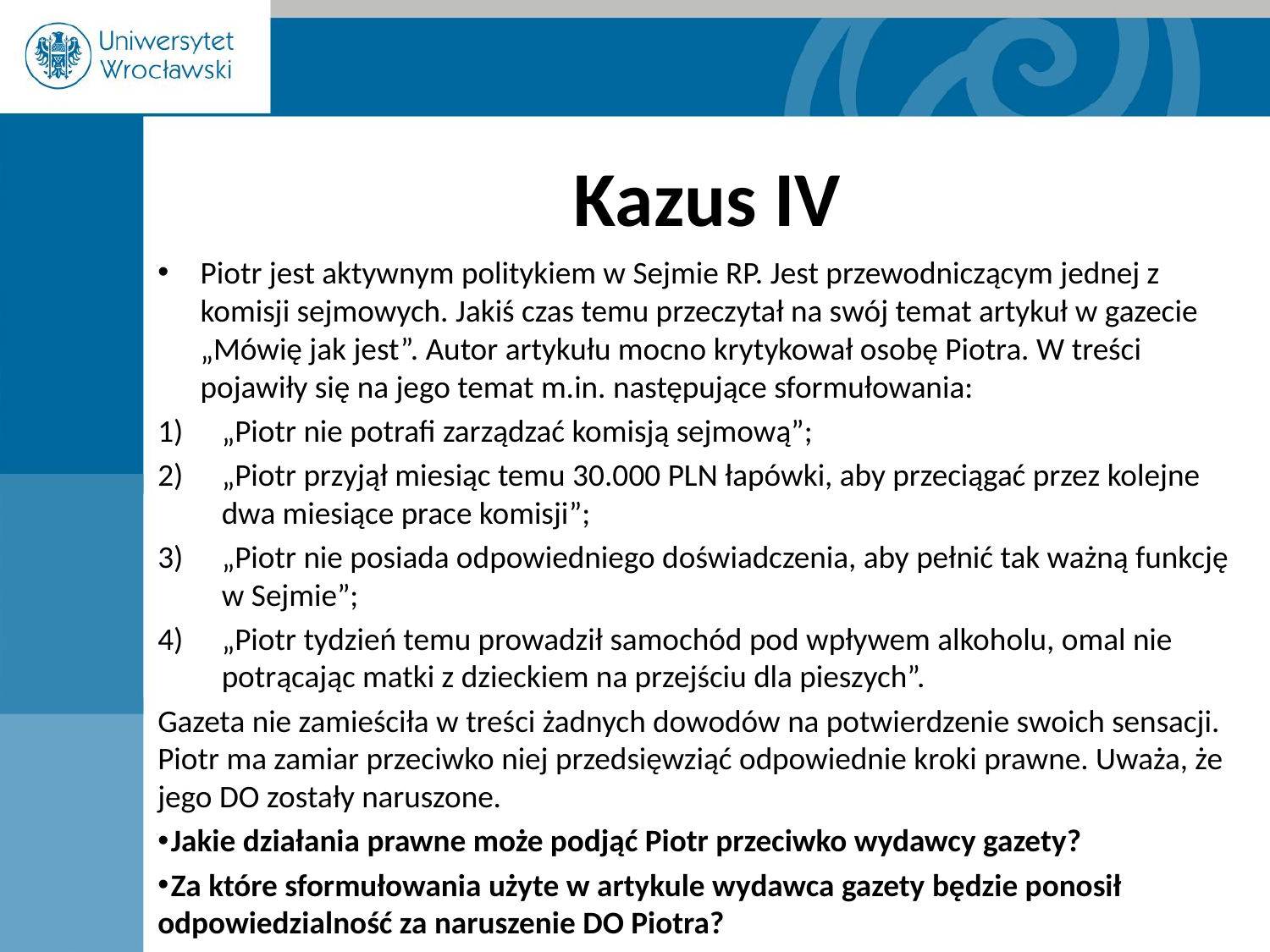

# Kazus IV
Piotr jest aktywnym politykiem w Sejmie RP. Jest przewodniczącym jednej z komisji sejmowych. Jakiś czas temu przeczytał na swój temat artykuł w gazecie „Mówię jak jest”. Autor artykułu mocno krytykował osobę Piotra. W treści pojawiły się na jego temat m.in. następujące sformułowania:
„Piotr nie potrafi zarządzać komisją sejmową”;
„Piotr przyjął miesiąc temu 30.000 PLN łapówki, aby przeciągać przez kolejne dwa miesiące prace komisji”;
„Piotr nie posiada odpowiedniego doświadczenia, aby pełnić tak ważną funkcję w Sejmie”;
„Piotr tydzień temu prowadził samochód pod wpływem alkoholu, omal nie potrącając matki z dzieckiem na przejściu dla pieszych”.
Gazeta nie zamieściła w treści żadnych dowodów na potwierdzenie swoich sensacji. Piotr ma zamiar przeciwko niej przedsięwziąć odpowiednie kroki prawne. Uważa, że jego DO zostały naruszone.
 Jakie działania prawne może podjąć Piotr przeciwko wydawcy gazety?
 Za które sformułowania użyte w artykule wydawca gazety będzie ponosił odpowiedzialność za naruszenie DO Piotra?